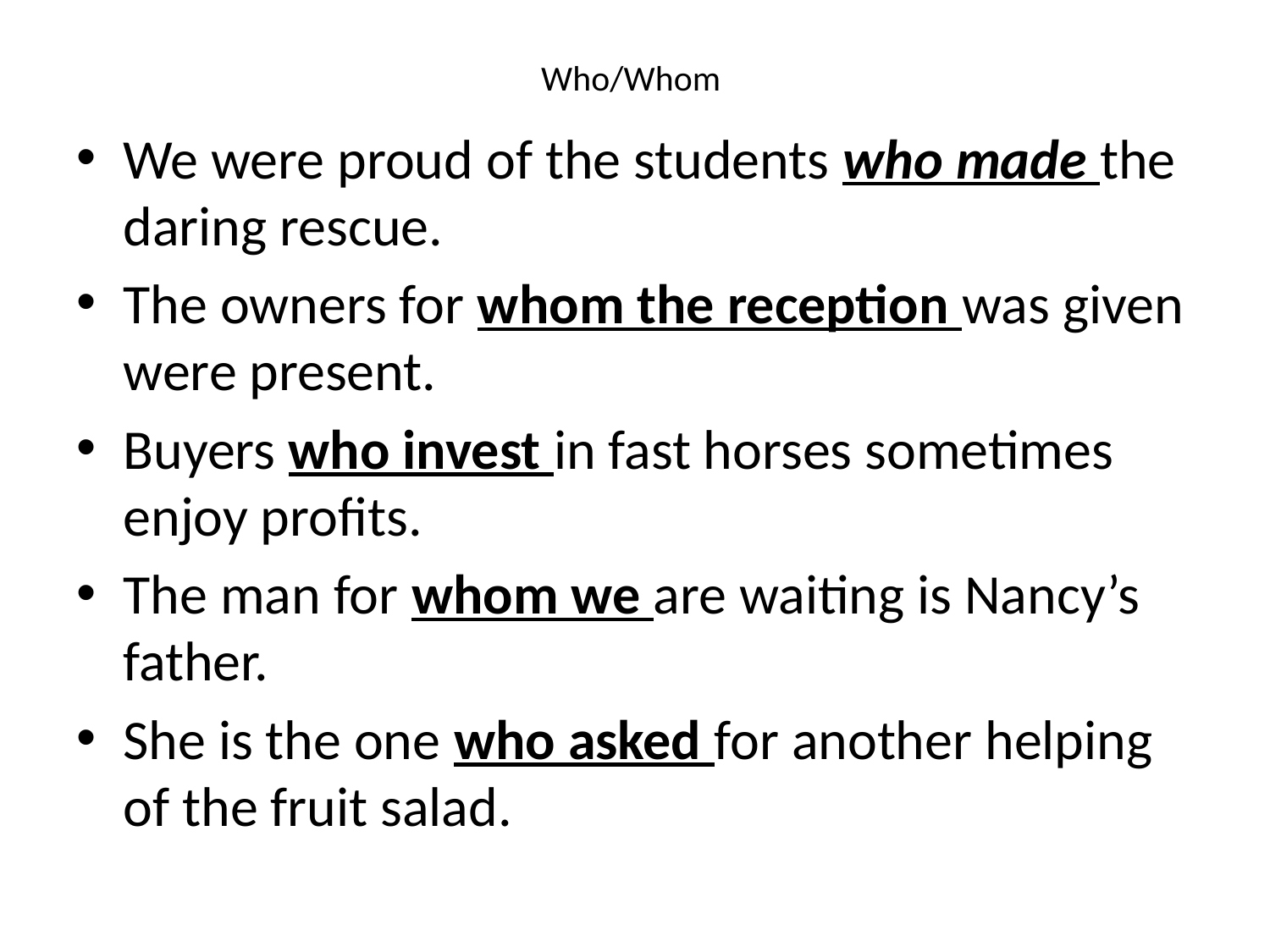

# Who/Whom
We were proud of the students who made the daring rescue.
The owners for whom the reception was given were present.
Buyers who invest in fast horses sometimes enjoy profits.
The man for whom we are waiting is Nancy’s father.
She is the one who asked for another helping of the fruit salad.